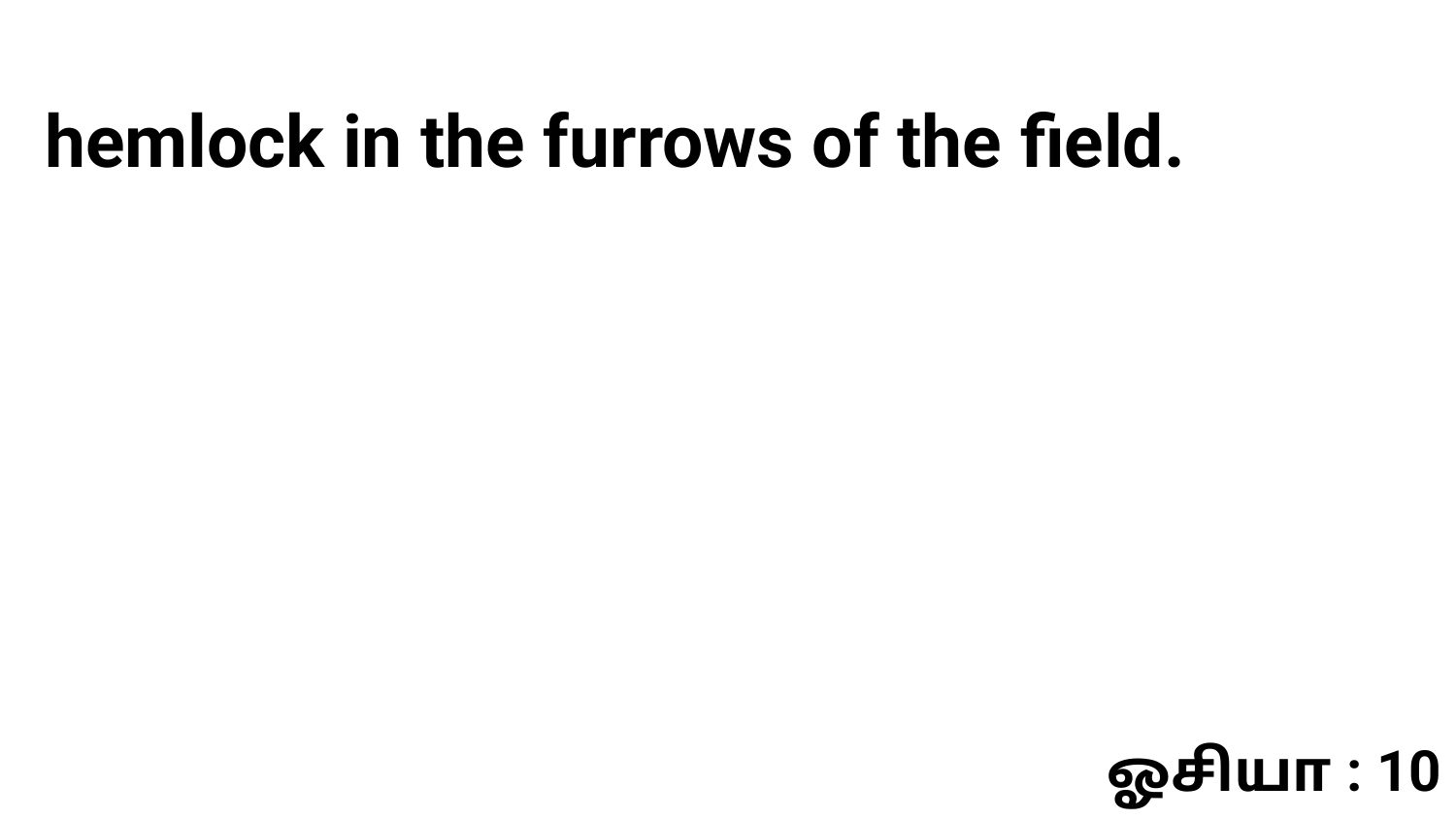

hemlock in the furrows of the field.
ஓசியா : 10